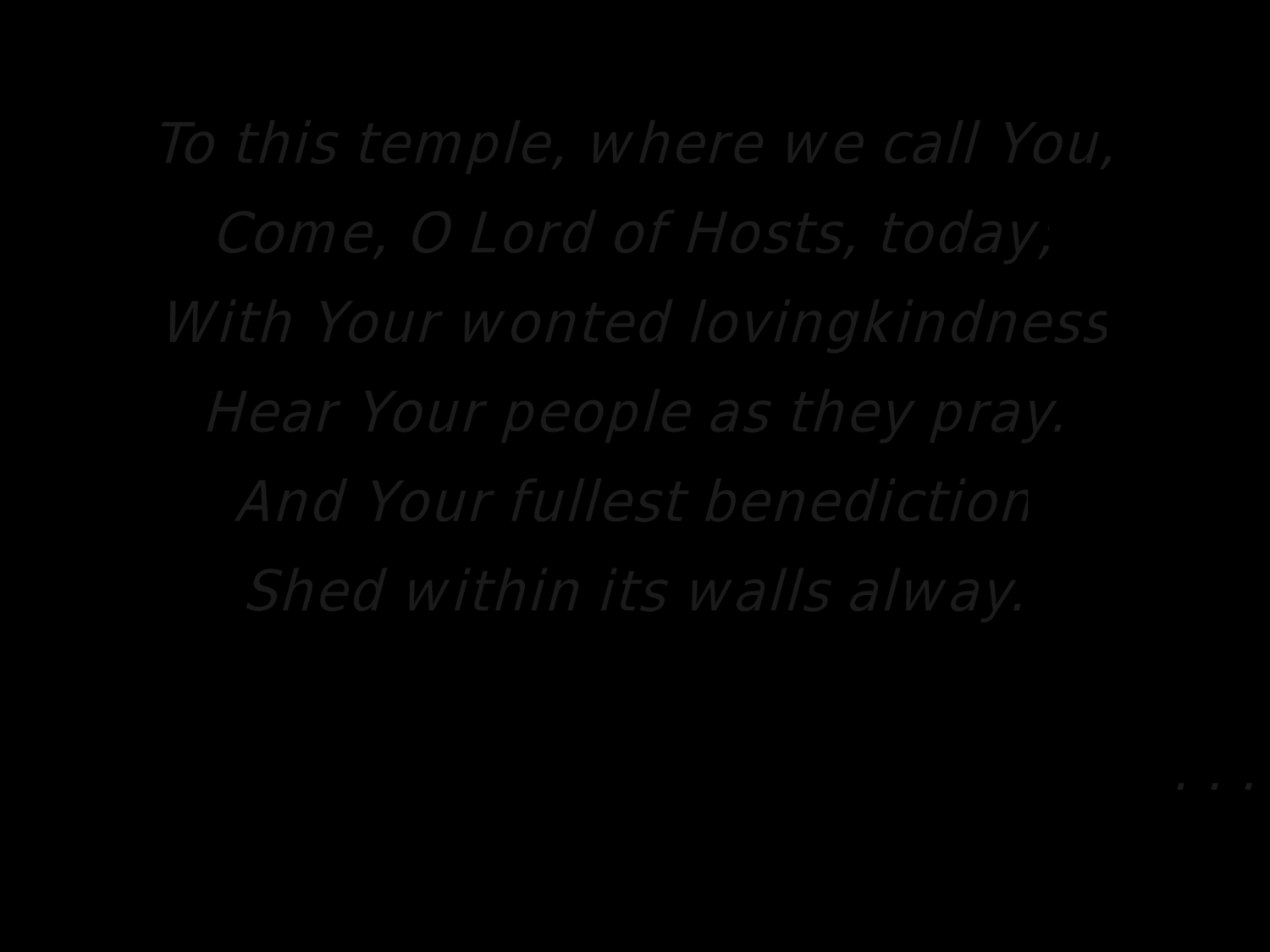

To this temple, where we call You,
Come, O Lord of Hosts, today;
With Your wonted lovingkindness
Hear Your people as they pray.
And Your fullest benediction
Shed within its walls alway.

. . .